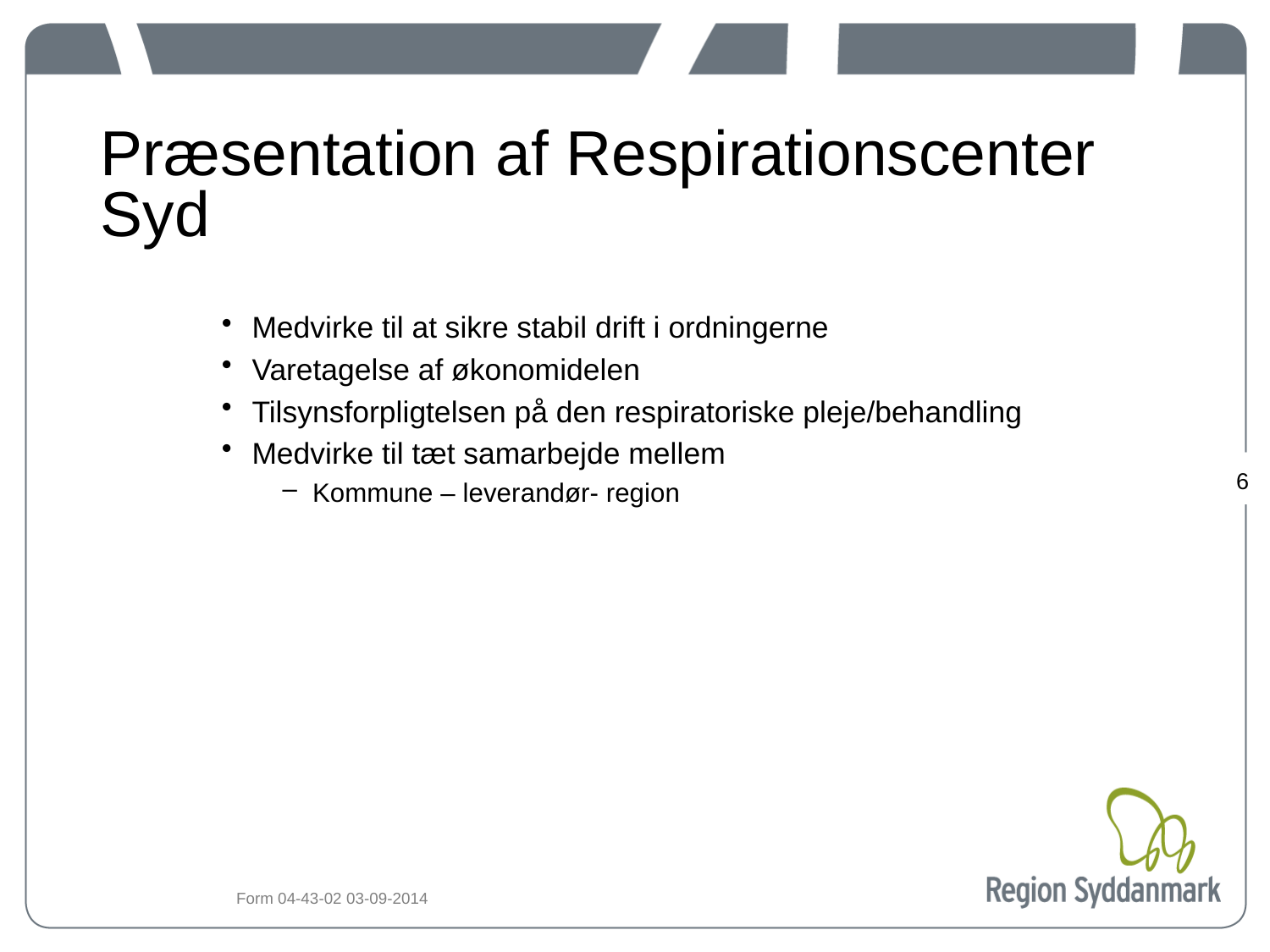

# Præsentation af Respirationscenter Syd
Medvirke til at sikre stabil drift i ordningerne
Varetagelse af økonomidelen
Tilsynsforpligtelsen på den respiratoriske pleje/behandling
Medvirke til tæt samarbejde mellem
Kommune – leverandør- region

6
Form 04-43-02 03-09-2014